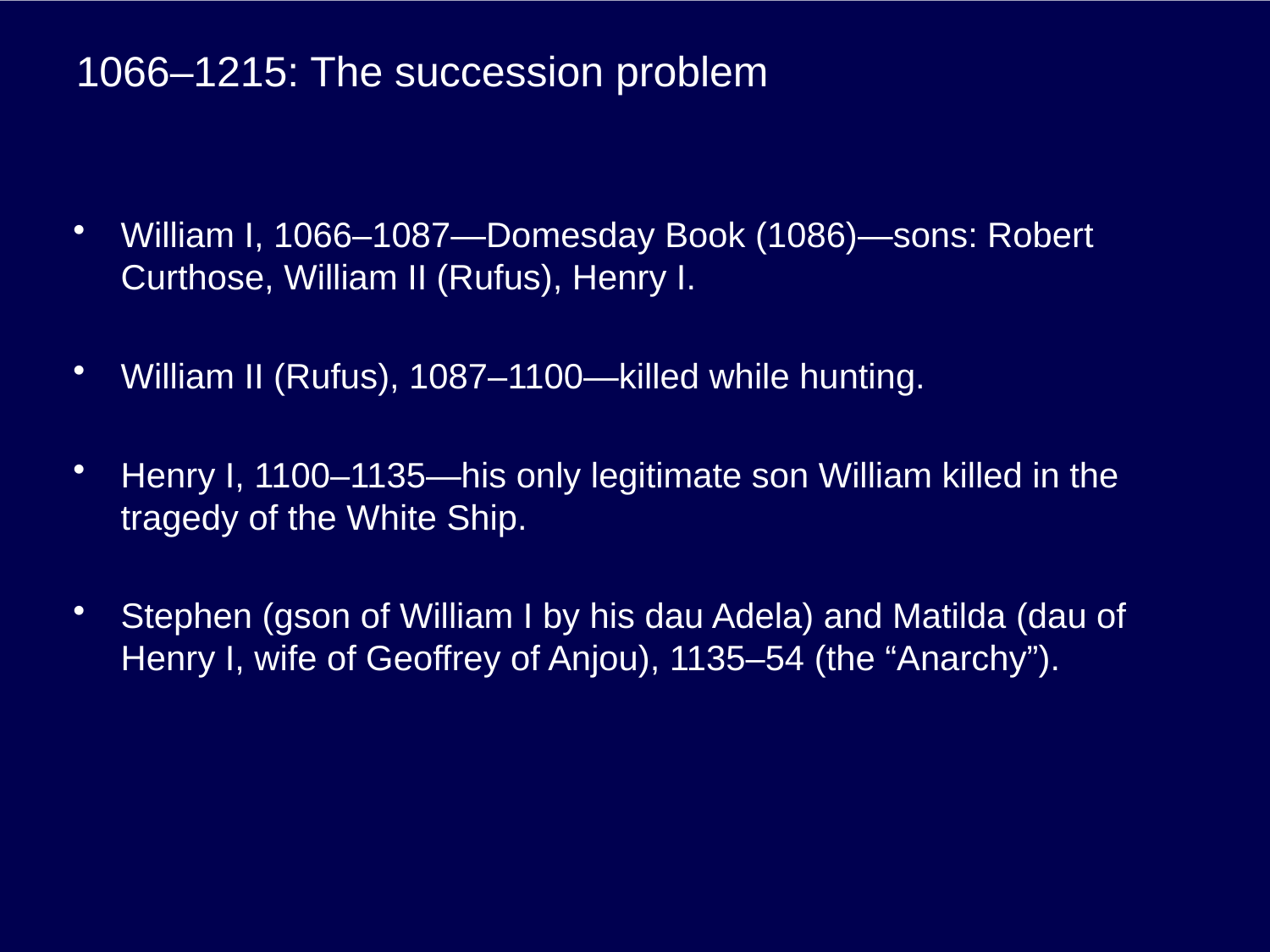

# 1066–1215: The succession problem
William I, 1066–1087—Domesday Book (1086)—sons: Robert Curthose, William II (Rufus), Henry I.

William II (Rufus), 1087–1100—killed while hunting.

Henry I, 1100–1135—his only legitimate son William killed in the tragedy of the White Ship.

Stephen (gson of William I by his dau Adela) and Matilda (dau of Henry I, wife of Geoffrey of Anjou), 1135–54 (the “Anarchy”).